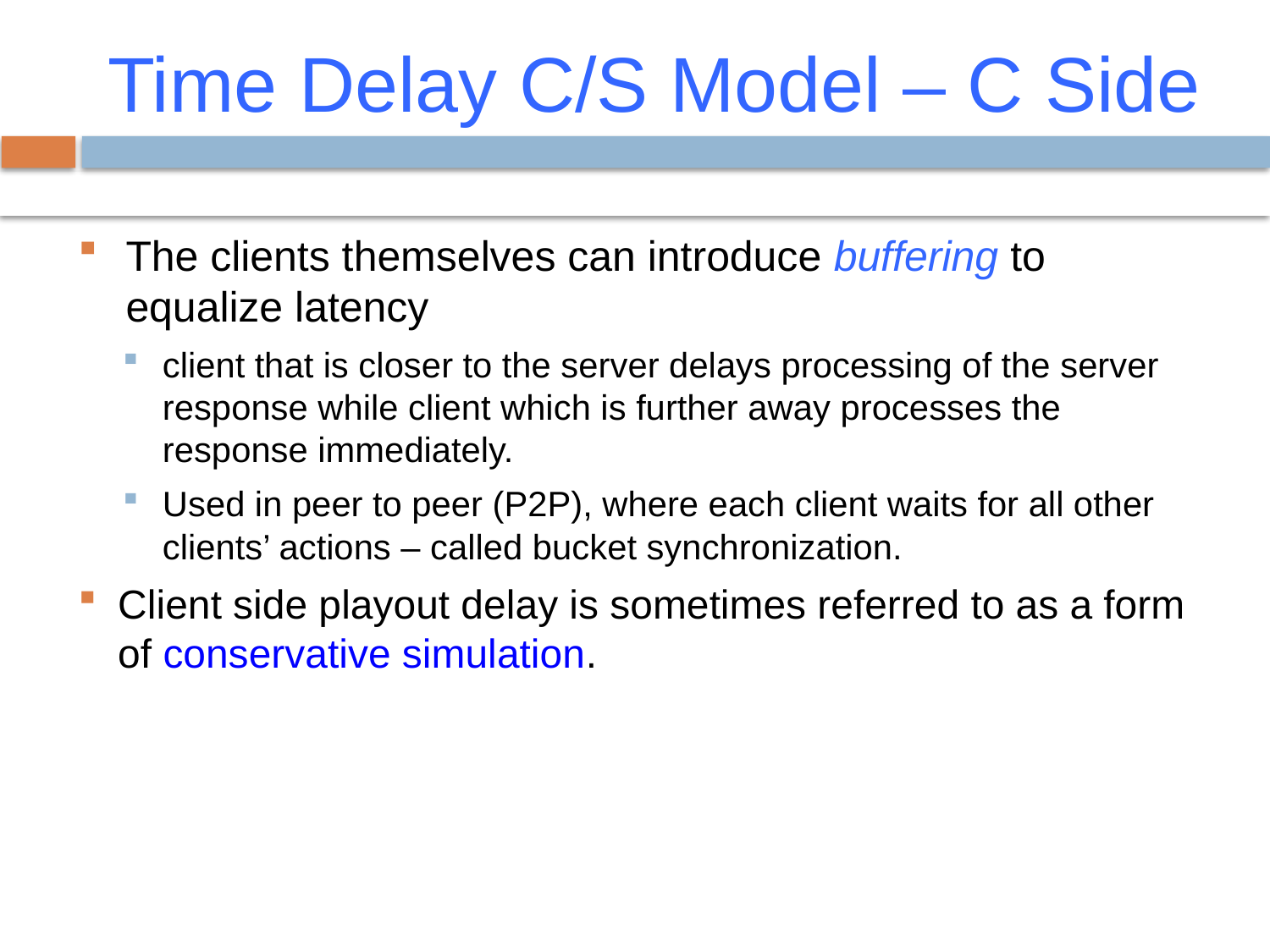

Time Delay C/S Model – C Side
The clients themselves can introduce buffering to equalize latency
client that is closer to the server delays processing of the server response while client which is further away processes the response immediately.
Used in peer to peer (P2P), where each client waits for all other clients’ actions – called bucket synchronization.
Client side playout delay is sometimes referred to as a form of conservative simulation.